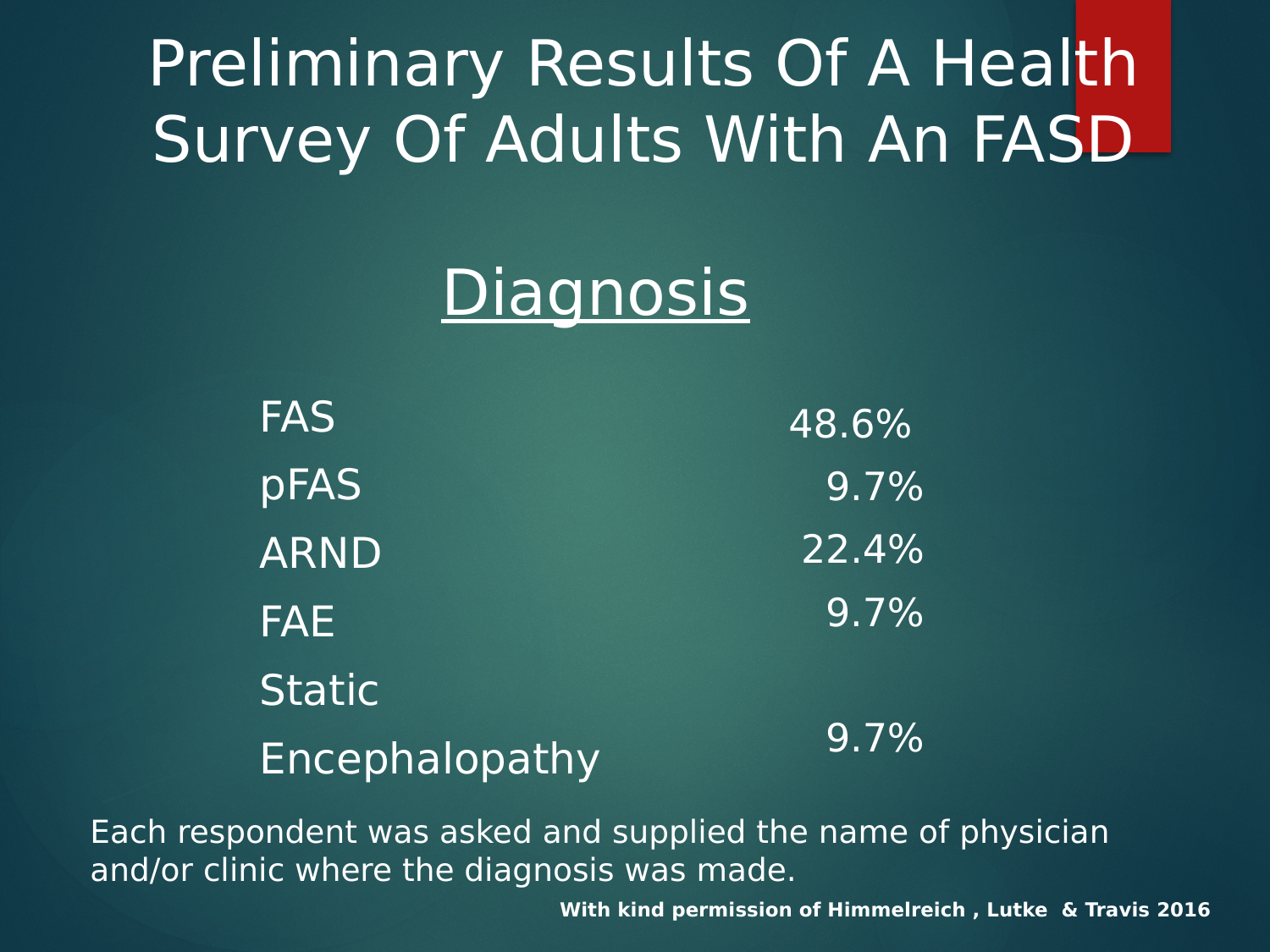

# Preliminary Results Of A Health Survey Of Adults With An FASD
Diagnosis
FAS
pFAS
ARND
FAE
Static
Encephalopathy
48.6%
   9.7%
 22.4%
   9.7%

   9.7%

Each respondent was asked and supplied the name of physician and/or clinic where the diagnosis was made.
With kind permission of Himmelreich , Lutke  & Travis 2016